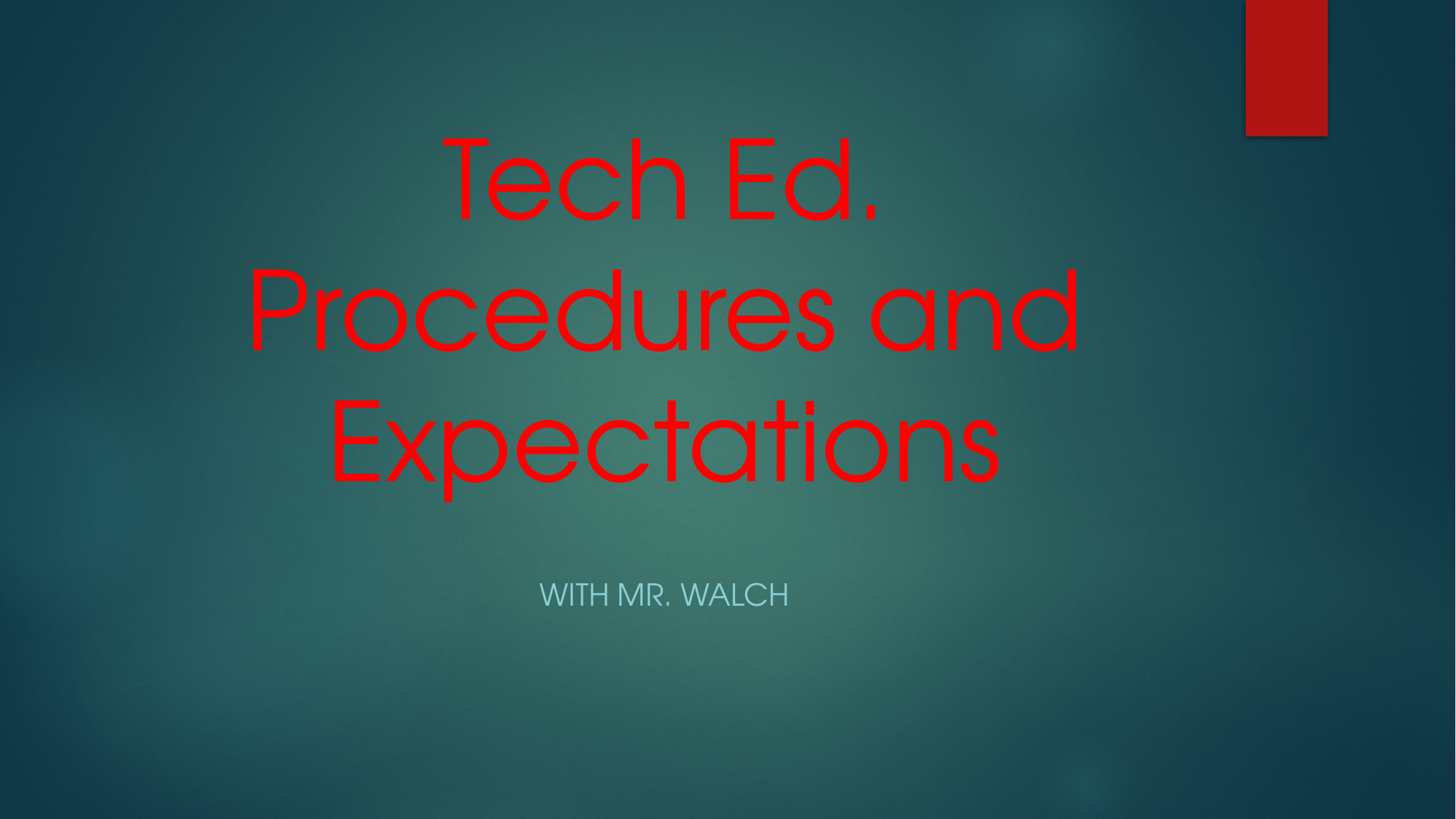

# Tech Ed. Procedures and Expectations
With Mr. Walch